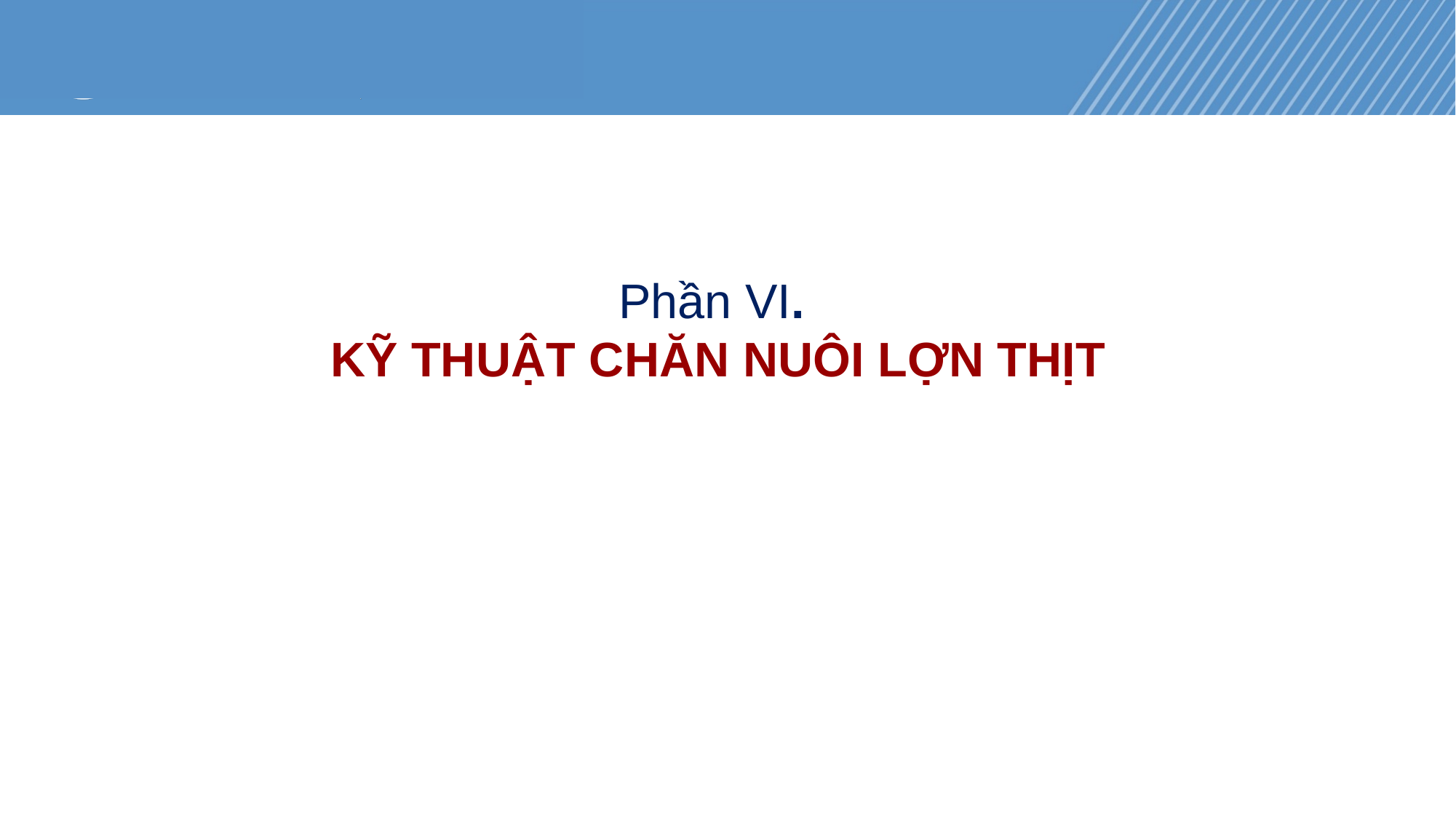

Phần VI.
KỸ THUẬT CHĂN NUÔI LỢN THỊT